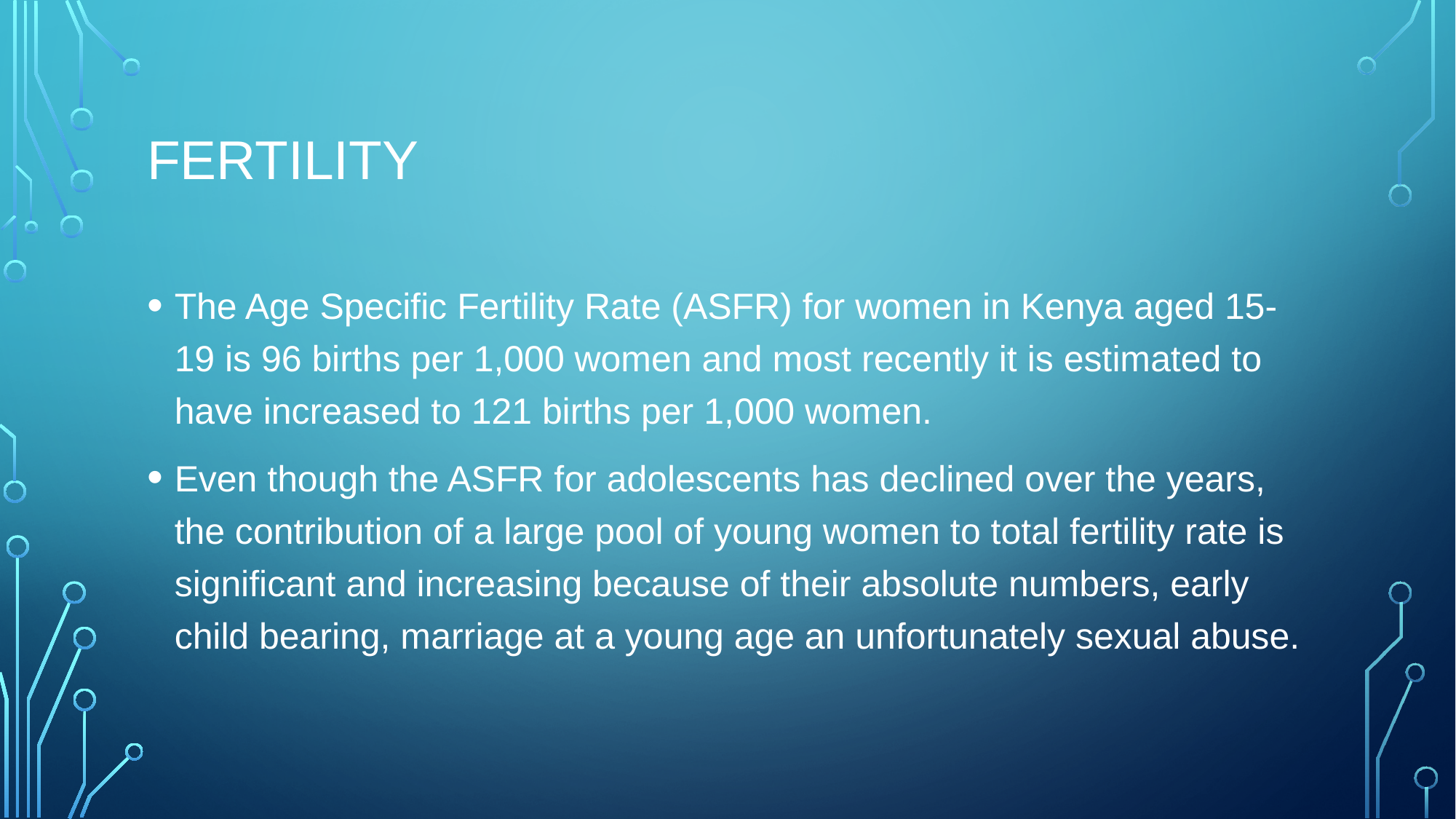

# FERTILITY
The Age Specific Fertility Rate (ASFR) for women in Kenya aged 15-19 is 96 births per 1,000 women and most recently it is estimated to have increased to 121 births per 1,000 women.
Even though the ASFR for adolescents has declined over the years, the contribution of a large pool of young women to total fertility rate is significant and increasing because of their absolute numbers, early child bearing, marriage at a young age an unfortunately sexual abuse.